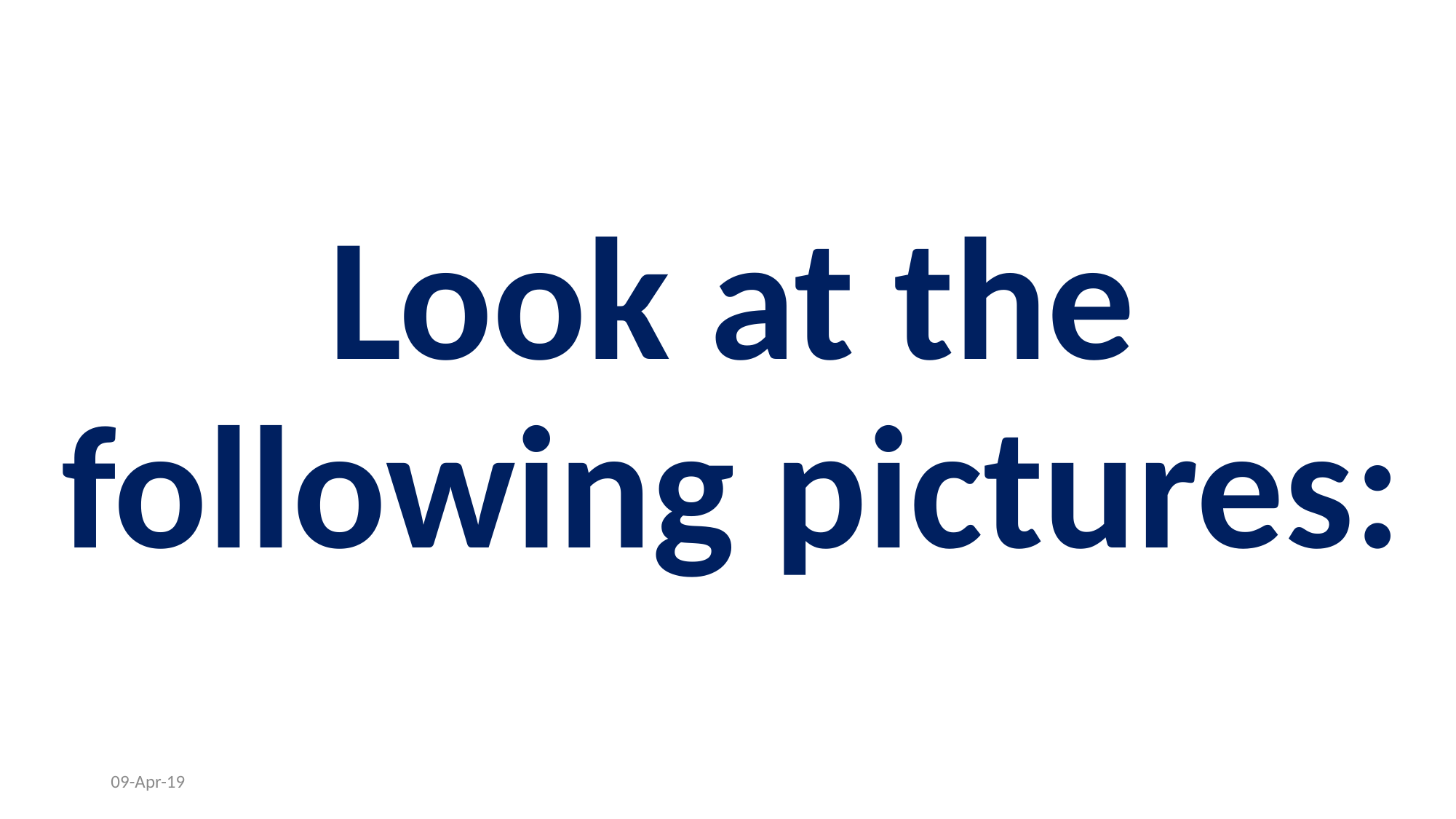

Look at the following pictures:
# Introduction
09-Apr-19